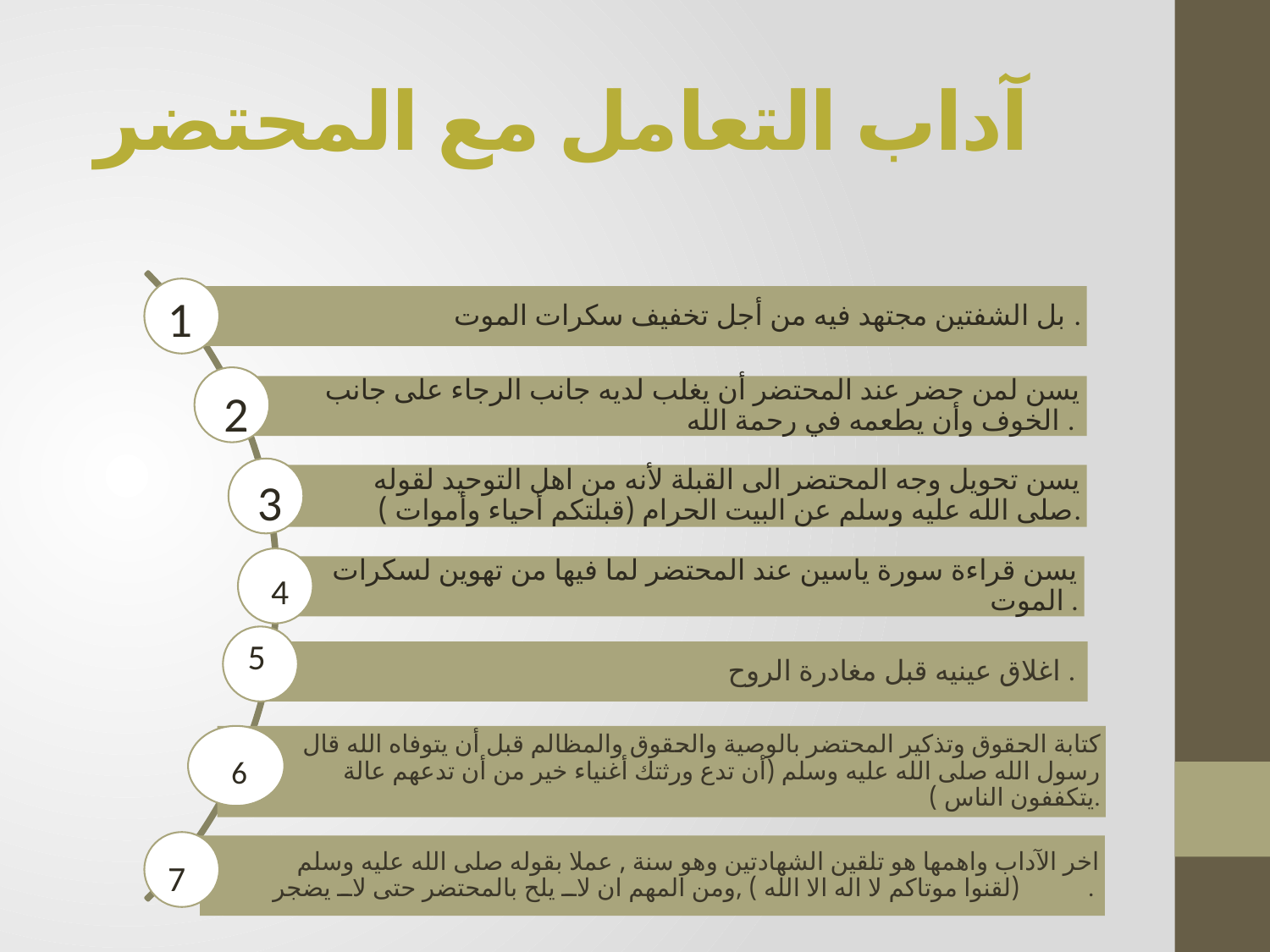

# آداب التعامل مع المحتضر
بل الشفتين مجتهد فيه من أجل تخفيف سكرات الموت .
يسن لمن حضر عند المحتضر أن يغلب لديه جانب الرجاء على جانب الخوف وأن يطعمه في رحمة الله .
يسن تحويل وجه المحتضر الى القبلة لأنه من اهل التوحيد لقوله صلى الله عليه وسلم عن البيت الحرام (قبلتكم أحياء وأموات ).
يسن قراءة سورة ياسين عند المحتضر لما فيها من تهوين لسكرات الموت .
اغلاق عينيه قبل مغادرة الروح .
كتابة الحقوق وتذكير المحتضر بالوصية والحقوق والمظالم قبل أن يتوفاه الله قال رسول الله صلى الله عليه وسلم (أن تدع ورثتك أغنياء خير من أن تدعهم عالة يتكففون الناس ).
اخر الآداب واهمها هو تلقين الشهادتين وهو سنة , عملا بقوله صلى الله عليه وسلم (لقنوا موتاكم لا اله الا الله ) ,ومن المهم ان لا يلح بالمحتضر حتى لا يضجر .
1
2
3
4
5
6
7